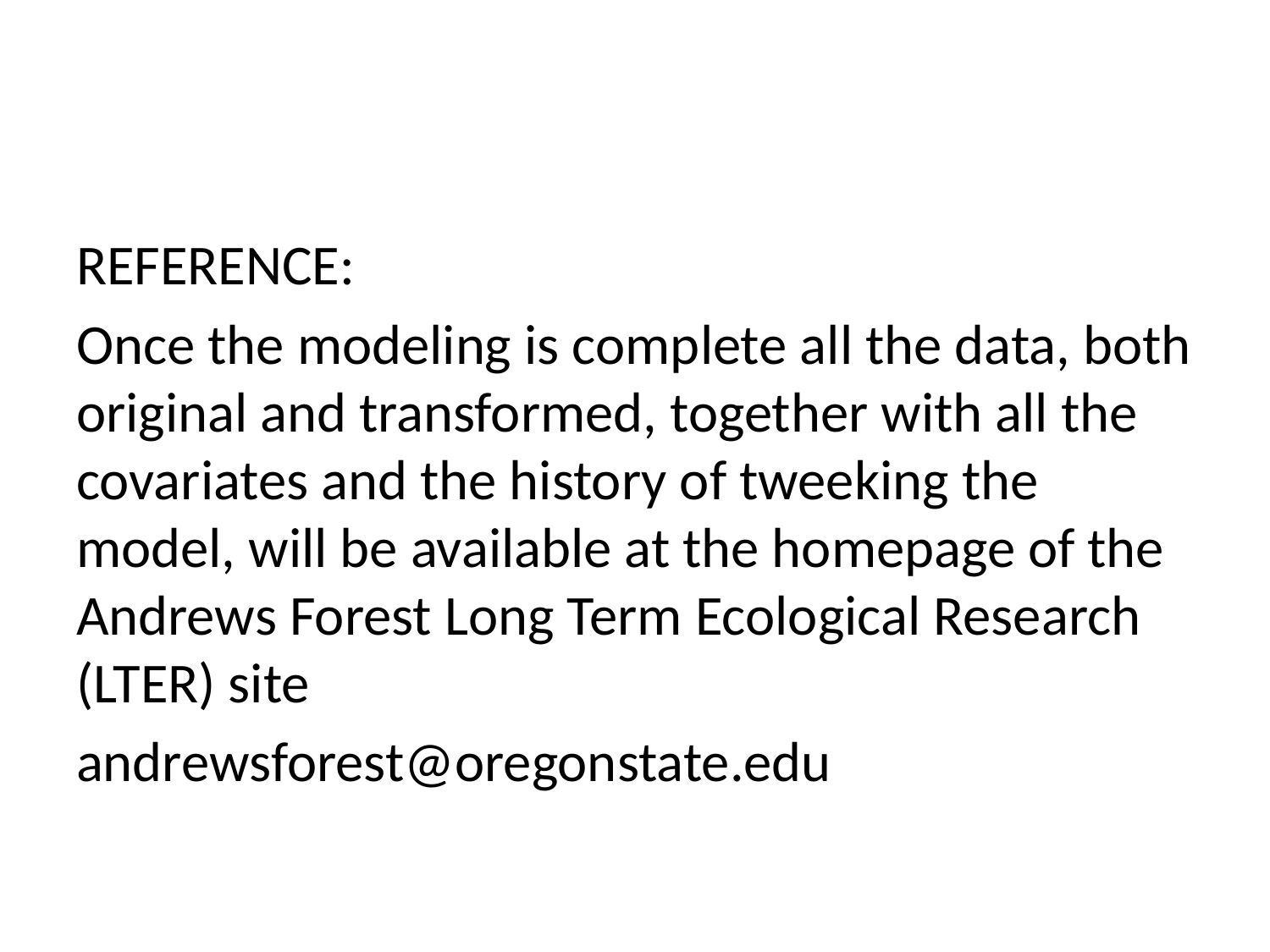

#
REFERENCE:
Once the modeling is complete all the data, both original and transformed, together with all the covariates and the history of tweeking the model, will be available at the homepage of the Andrews Forest Long Term Ecological Research (LTER) site
andrewsforest@oregonstate.edu